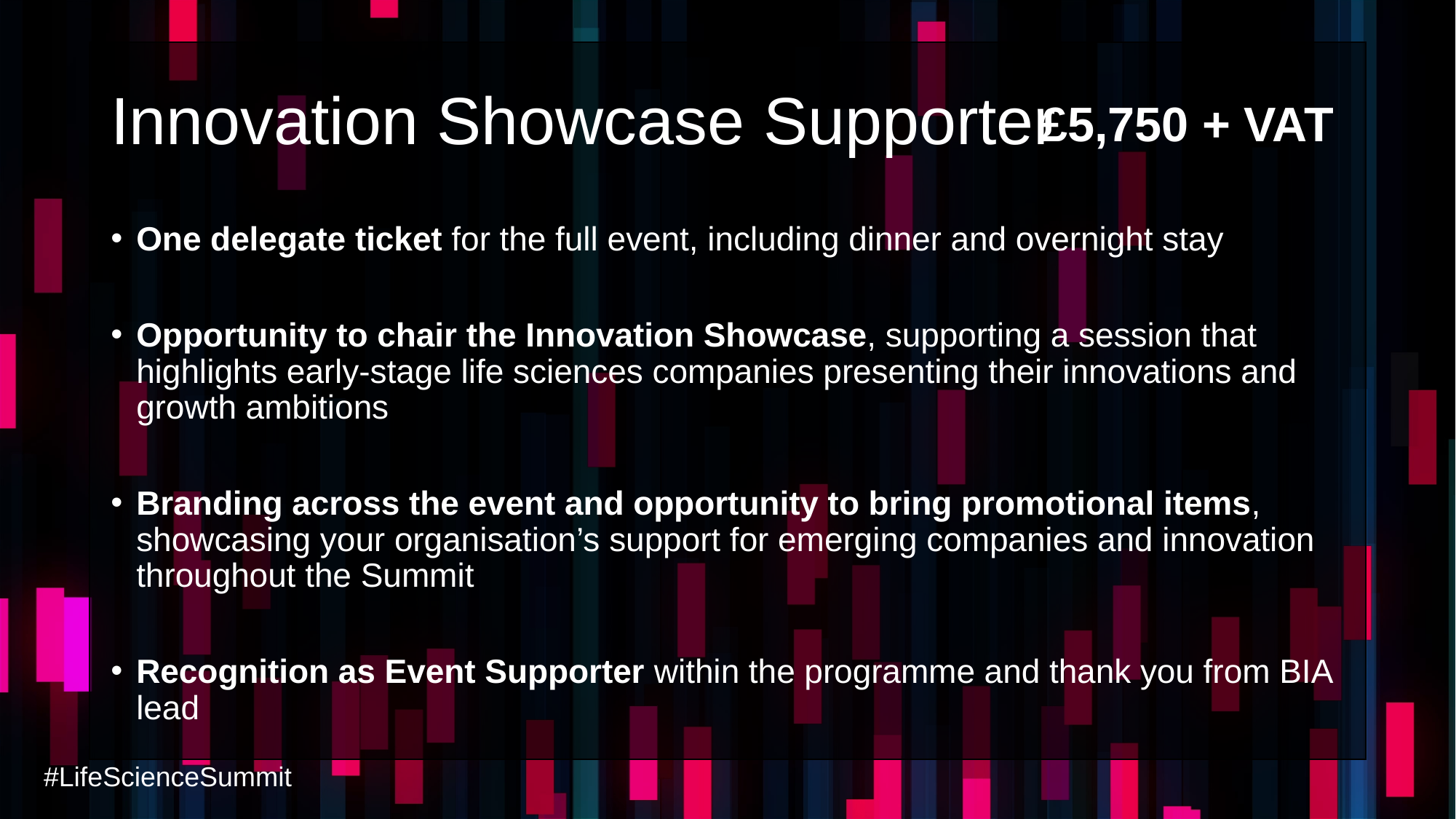

# Innovation Showcase Supporter
£5,750 + VAT
One delegate ticket for the full event, including dinner and overnight stay

Opportunity to chair the Innovation Showcase, supporting a session that highlights early-stage life sciences companies presenting their innovations and growth ambitions

Branding across the event and opportunity to bring promotional items, showcasing your organisation’s support for emerging companies and innovation throughout the Summit

Recognition as Event Supporter within the programme and thank you from BIA lead